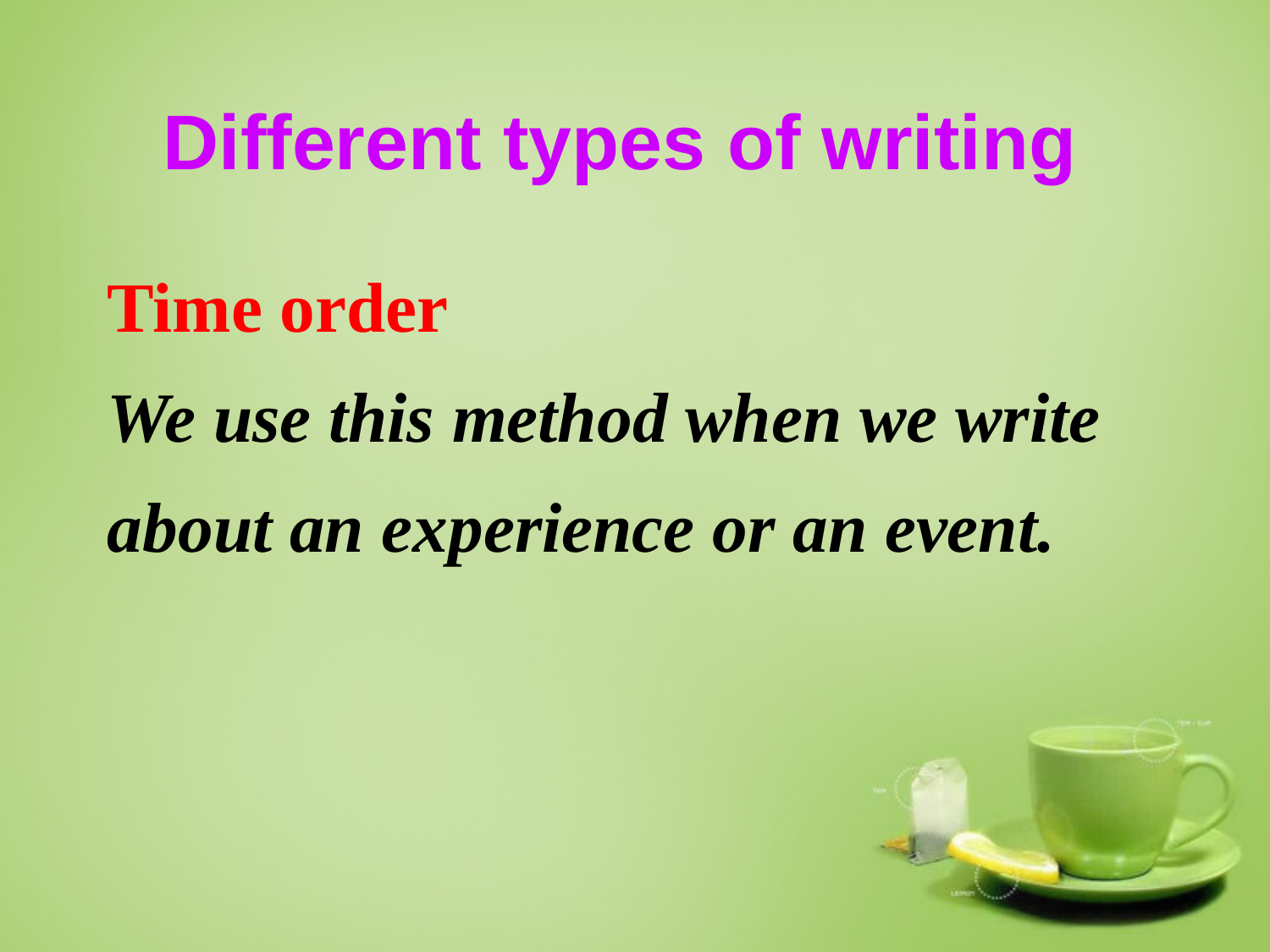

Different types of writing
Time order
We use this method when we write about an experience or an event.